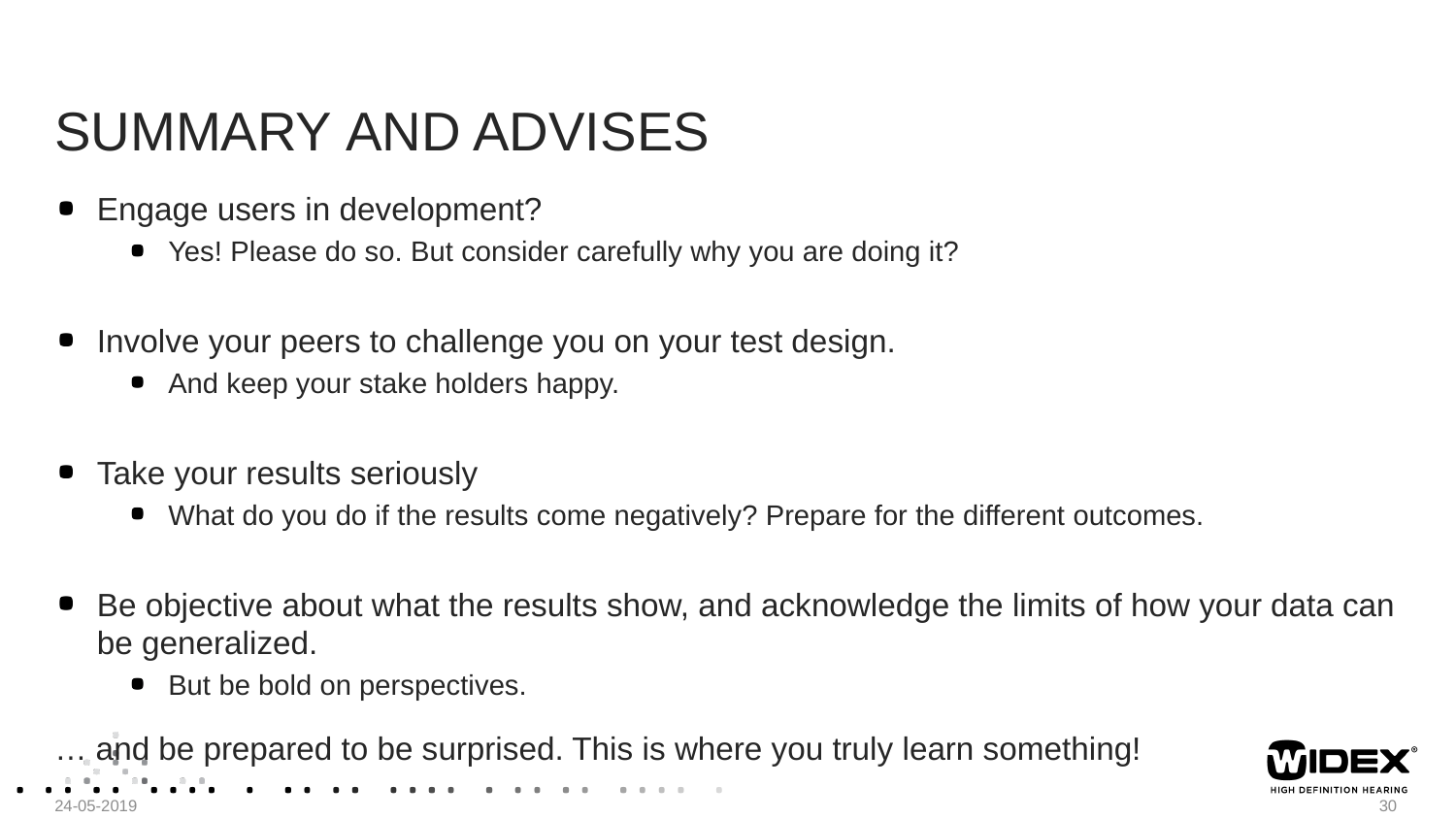

# Summary	and advises
Engage users in development?
Yes! Please do so. But consider carefully why you are doing it?

Involve your peers to challenge you on your test design.
And keep your stake holders happy.

Take your results seriously
What do you do if the results come negatively? Prepare for the different outcomes.

Be objective about what the results show, and acknowledge the limits of how your data can be generalized.
But be bold on perspectives.

… and be prepared to be surprised. This is where you truly learn something!